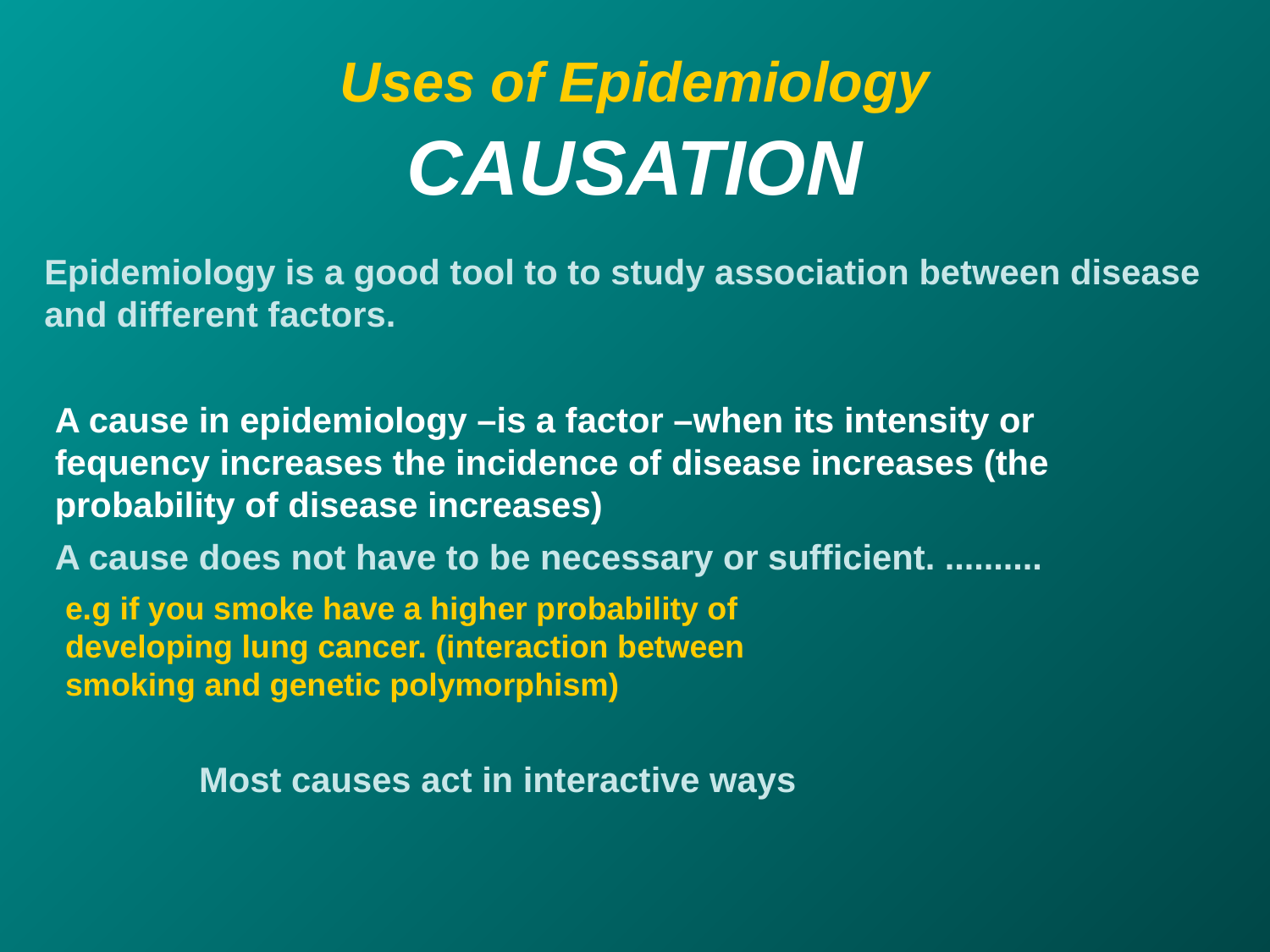

Uses of Epidemiology
# CAUSATION
Epidemiology is a good tool to to study association between disease and different factors.
A cause in epidemiology –is a factor –when its intensity or fequency increases the incidence of disease increases (the probability of disease increases)
A cause does not have to be necessary or sufficient. ..........
e.g if you smoke have a higher probability of developing lung cancer. (interaction between smoking and genetic polymorphism)
Most causes act in interactive ways